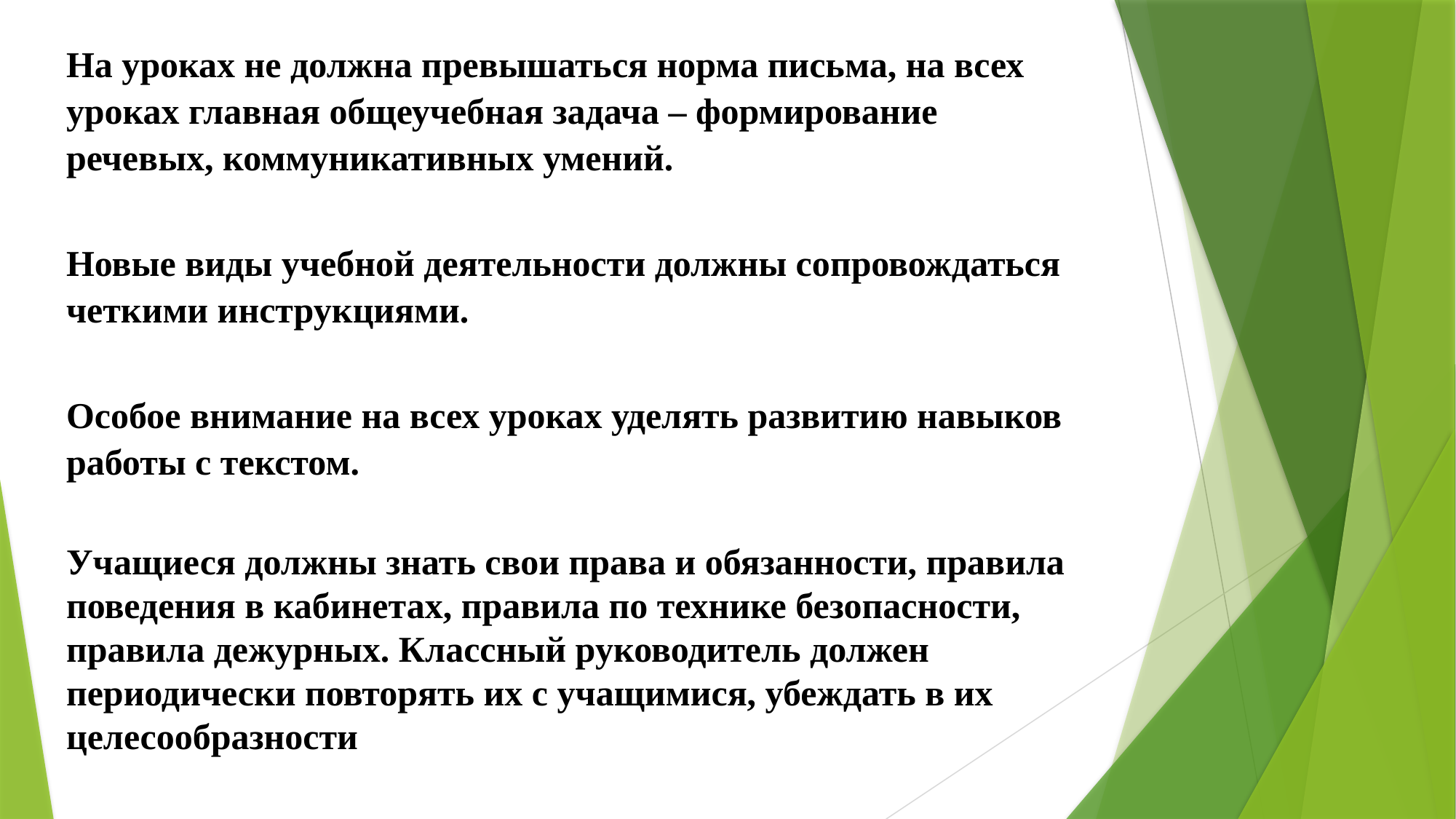

На уроках не должна превышаться норма письма, на всех уроках главная общеучебная задача – формирование речевых, коммуникативных умений.
Новые виды учебной деятельности должны сопровождаться четкими инструкциями.
Особое внимание на всех уроках уделять развитию навыков работы с текстом.
Учащиеся должны знать свои права и обязанности, правила поведения в кабинетах, правила по технике безопасности, правила дежурных. Классный руководитель должен периодически повторять их с учащимися, убеждать в их целесообразности